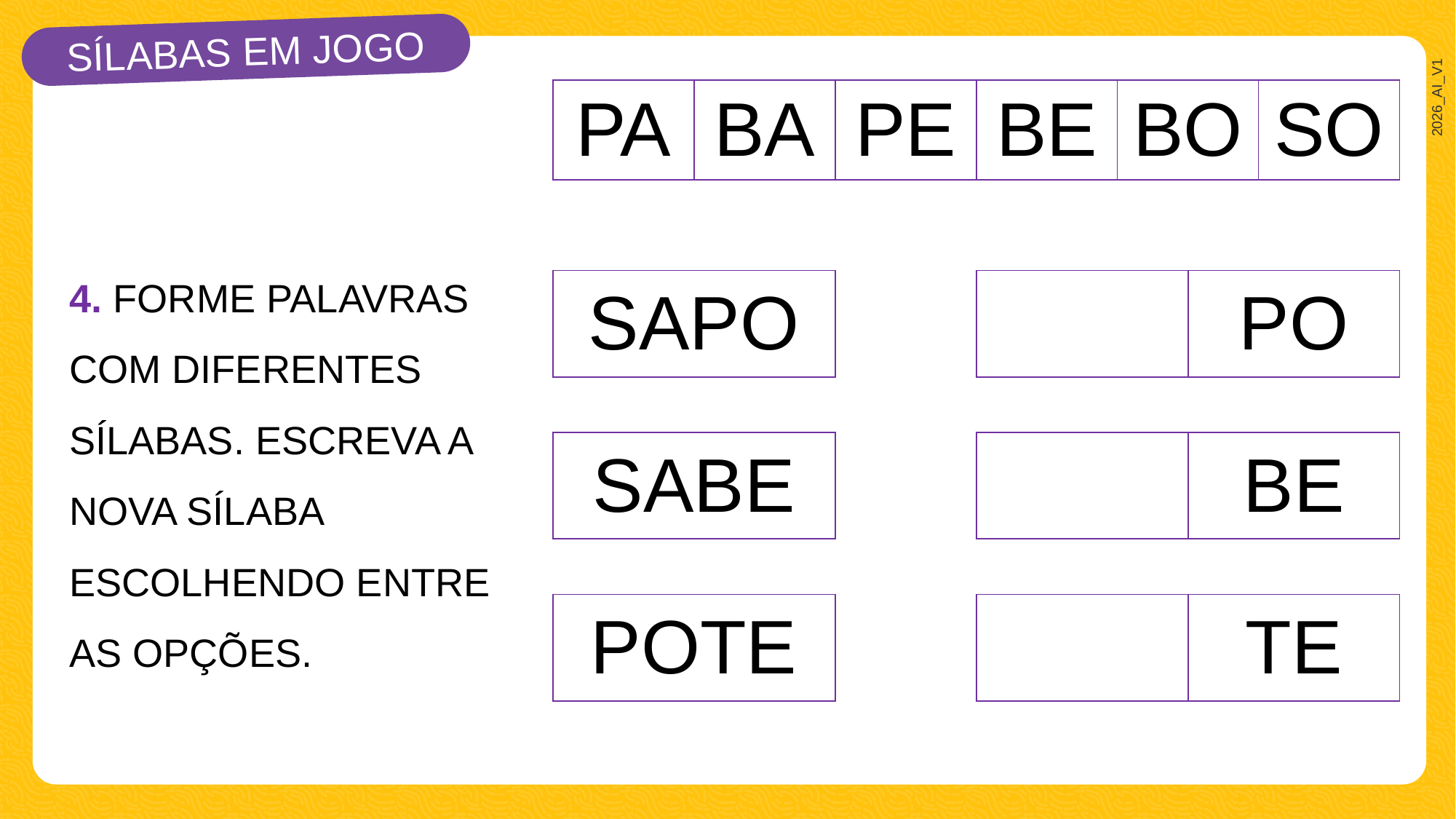

| PA | BA | PE | BE | BO | SO |
| --- | --- | --- | --- | --- | --- |
4. FORME PALAVRAS COM DIFERENTES SÍLABAS. ESCREVA A NOVA SÍLABA ESCOLHENDO ENTRE AS OPÇÕES.
| SAPO |
| --- |
|  | PO |
| --- | --- |
| SABE |
| --- |
|  | BE |
| --- | --- |
| POTE |
| --- |
|  | TE |
| --- | --- |